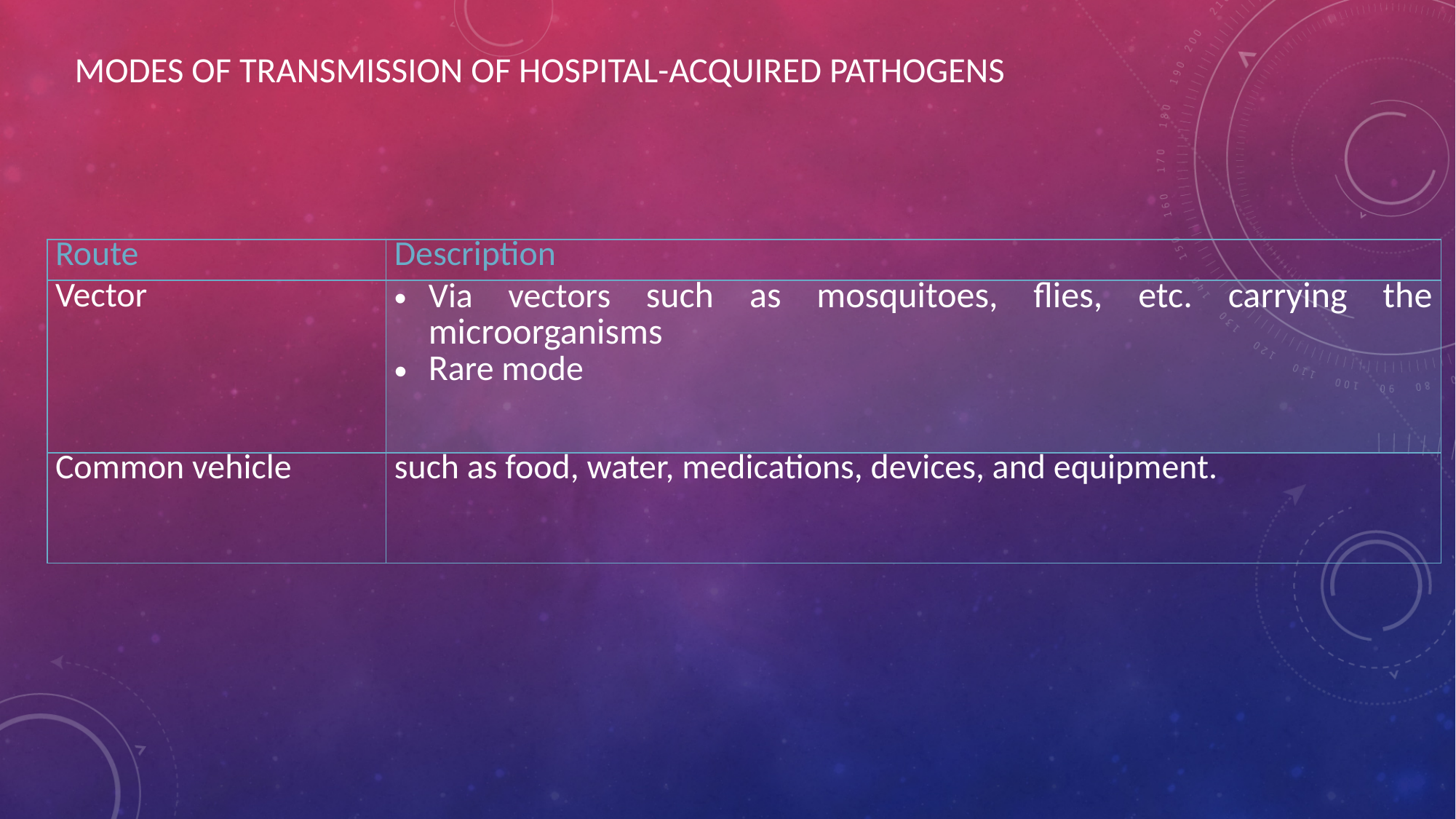

# Modes of transmission of hospital-acquired pathogens
| Route | Description |
| --- | --- |
| Vector | Via vectors such as mosquitoes, flies, etc. carrying the microorganisms Rare mode |
| Common vehicle | such as food, water, medications, devices, and equipment. |